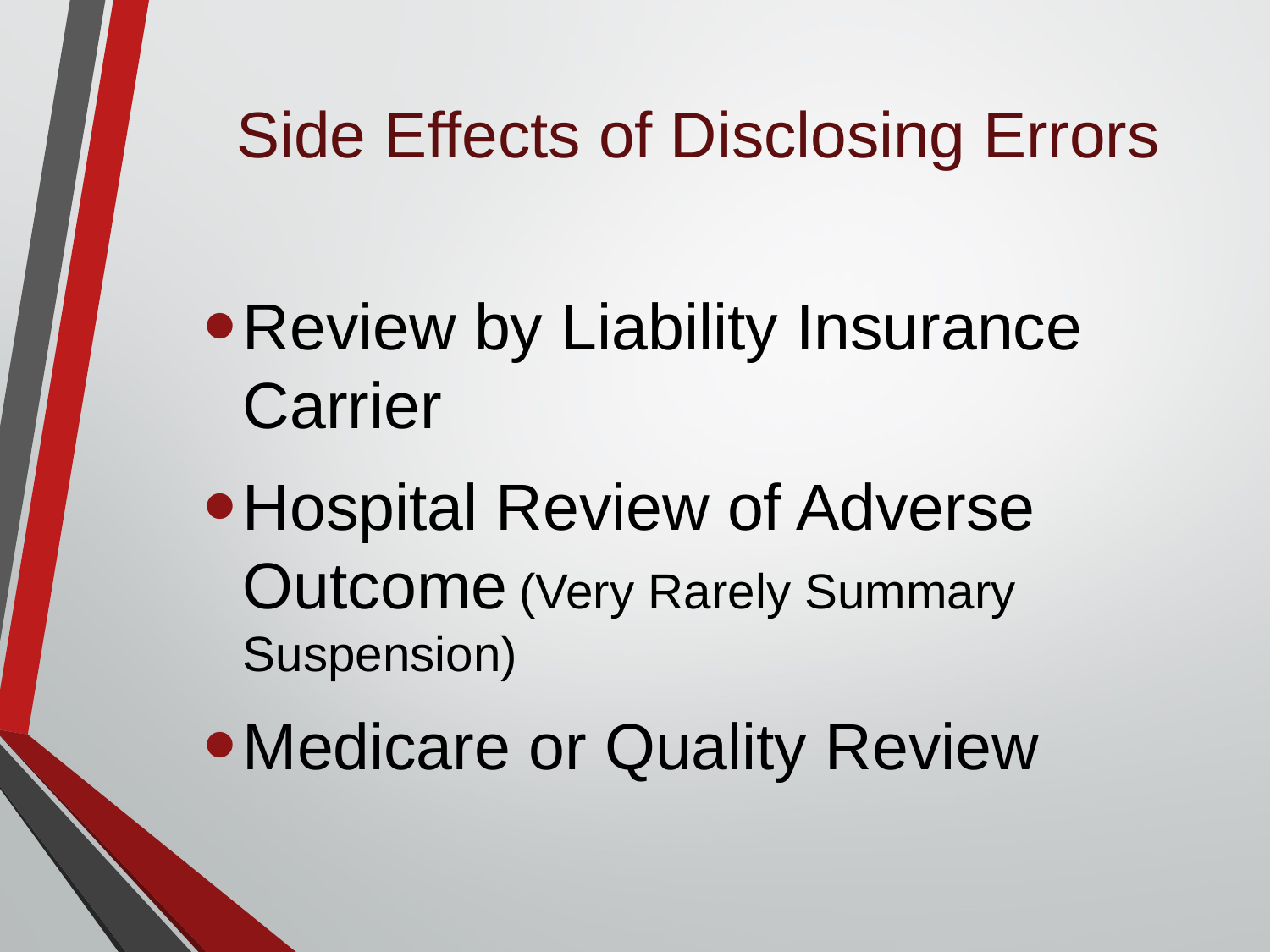

# Side Effects of Disclosing Errors
Review by Liability Insurance Carrier
Hospital Review of Adverse Outcome (Very Rarely Summary Suspension)
Medicare or Quality Review